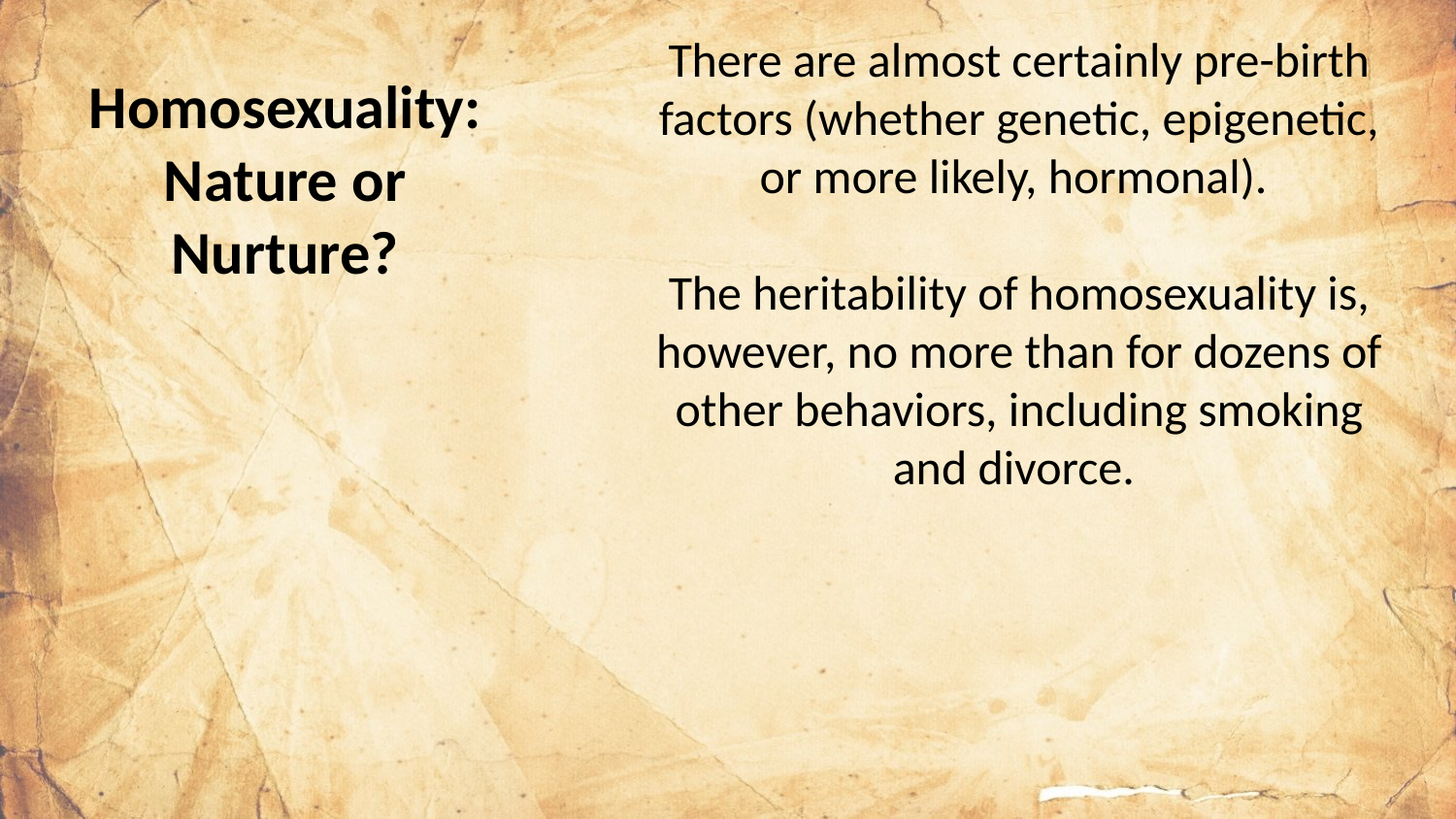

# Homosexuality: Nature or Nurture?
There are almost certainly pre-birth factors (whether genetic, epigenetic, or more likely, hormonal).
The heritability of homosexuality is, however, no more than for dozens of other behaviors, including smoking and divorce.